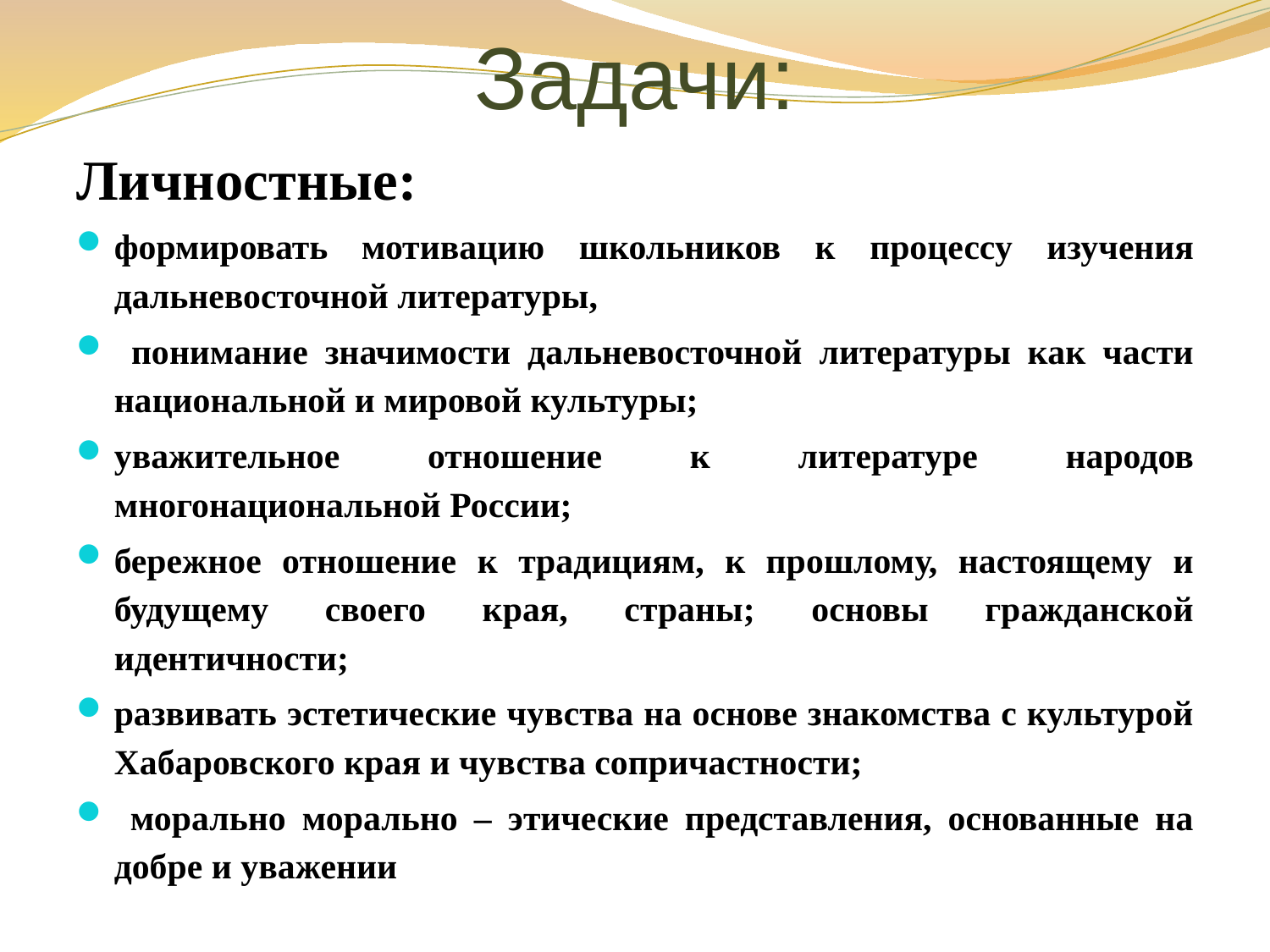

# Задачи:
Личностные:
формировать мотивацию школьников к процессу изучения дальневосточной литературы,
 понимание значимости дальневосточной литературы как части национальной и мировой культуры;
уважительное отношение к литературе народов многонациональной России;
бережное отношение к традициям, к прошлому, настоящему и будущему своего края, страны; основы гражданской идентичности;
развивать эстетические чувства на основе знакомства с культурой Хабаровского края и чувства сопричастности;
 морально морально – этические представления, основанные на добре и уважении